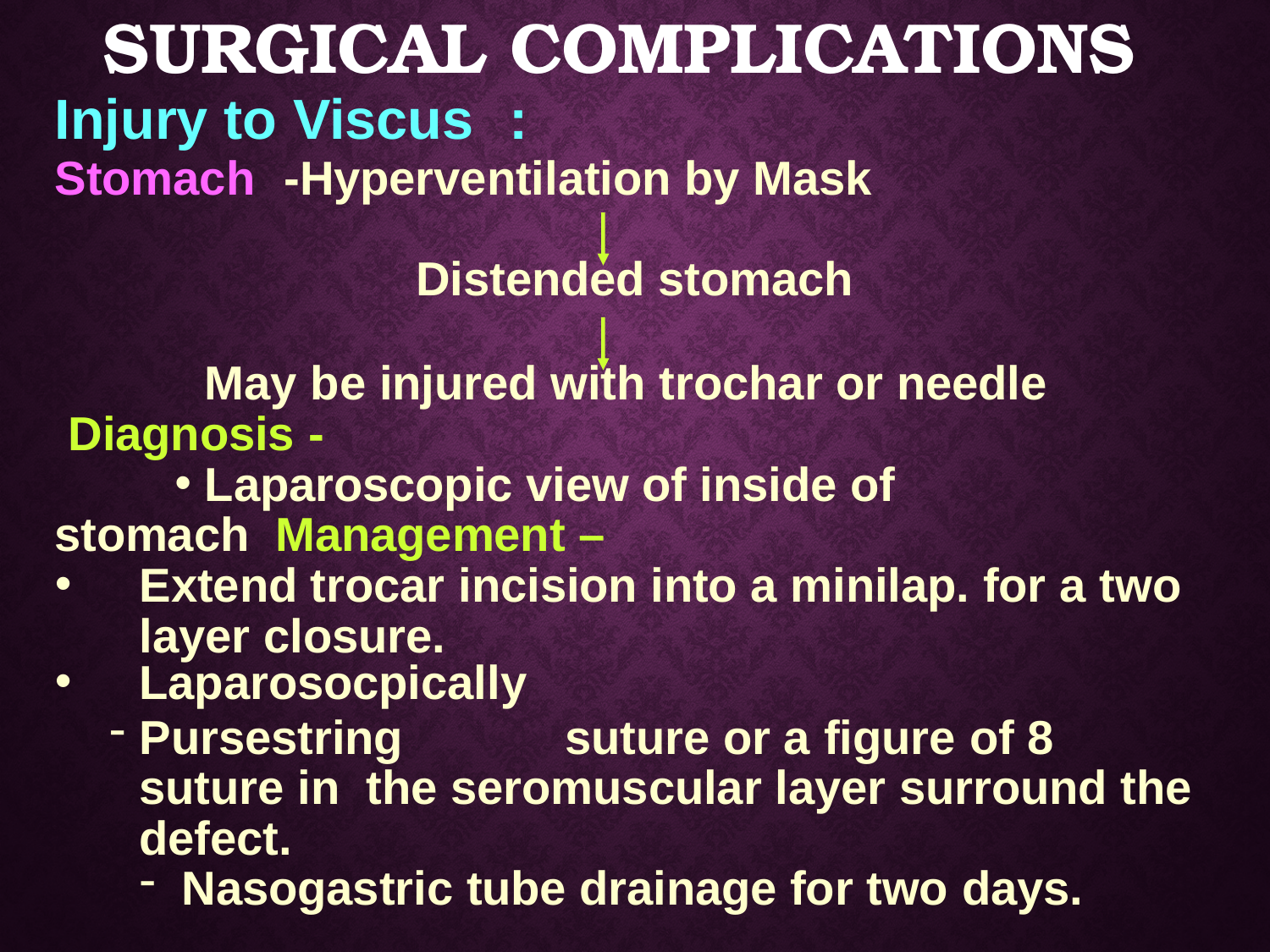

# SURGICAL COMPLICATIONS
Injury to Viscus	:
Stomach	-Hyperventilation by Mask
Distended stomach

May be injured with trochar or needle  Diagnosis	-
Laparoscopic view of inside of stomach  Management –
Extend trocar incision into a minilap. for a two  layer closure.
Laparosocpically
Pursestring	suture or a figure of 8 suture in  the seromuscular layer surround the defect.
Nasogastric tube drainage for two days.